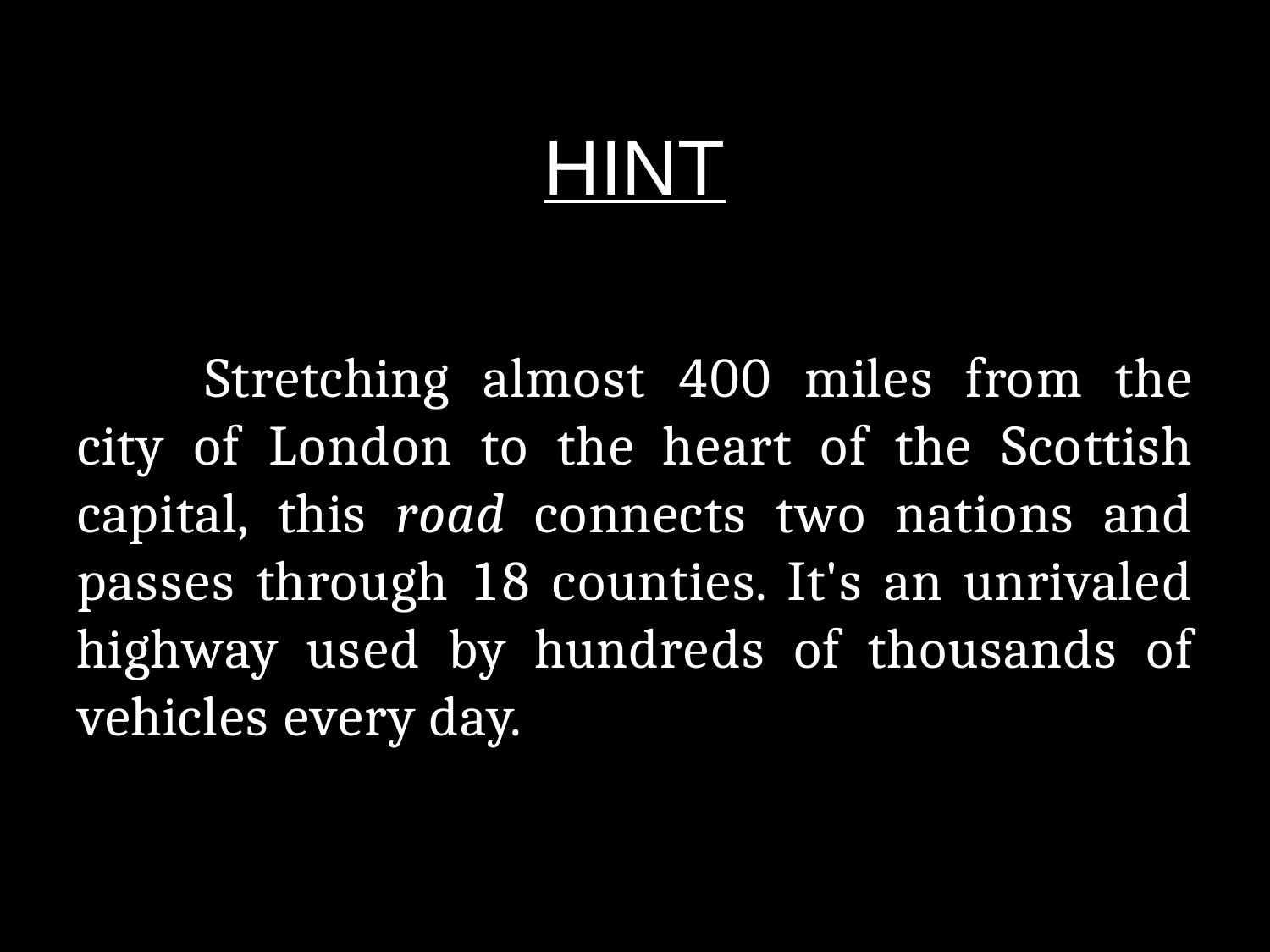

# HINT
	Stretching almost 400 miles from the city of London to the heart of the Scottish capital, this road connects two nations and passes through 18 counties. It's an unrivaled highway used by hundreds of thousands of vehicles every day.